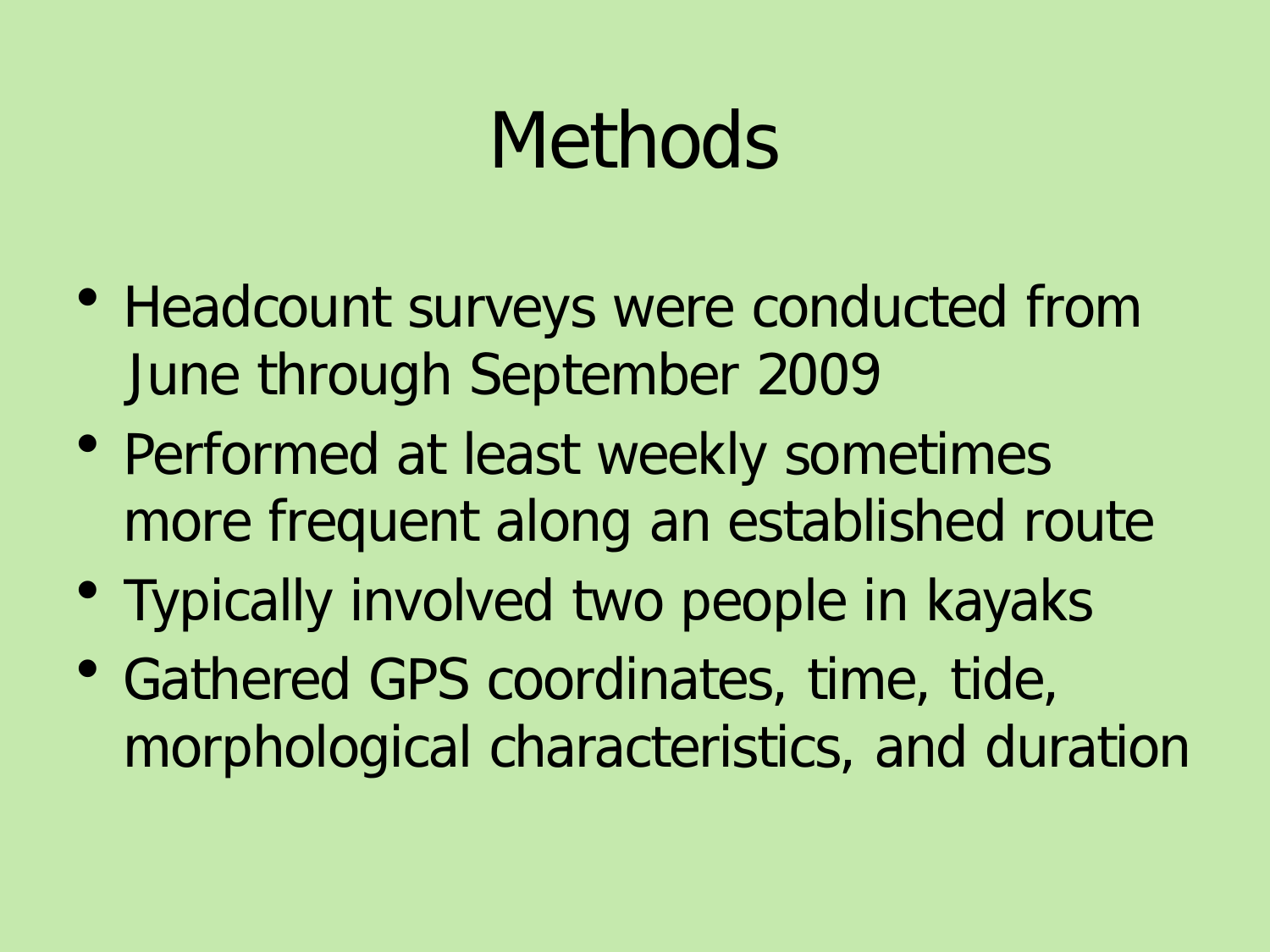

# Methods
Headcount surveys were conducted from June through September 2009
Performed at least weekly sometimes more frequent along an established route
Typically involved two people in kayaks
Gathered GPS coordinates, time, tide, morphological characteristics, and duration